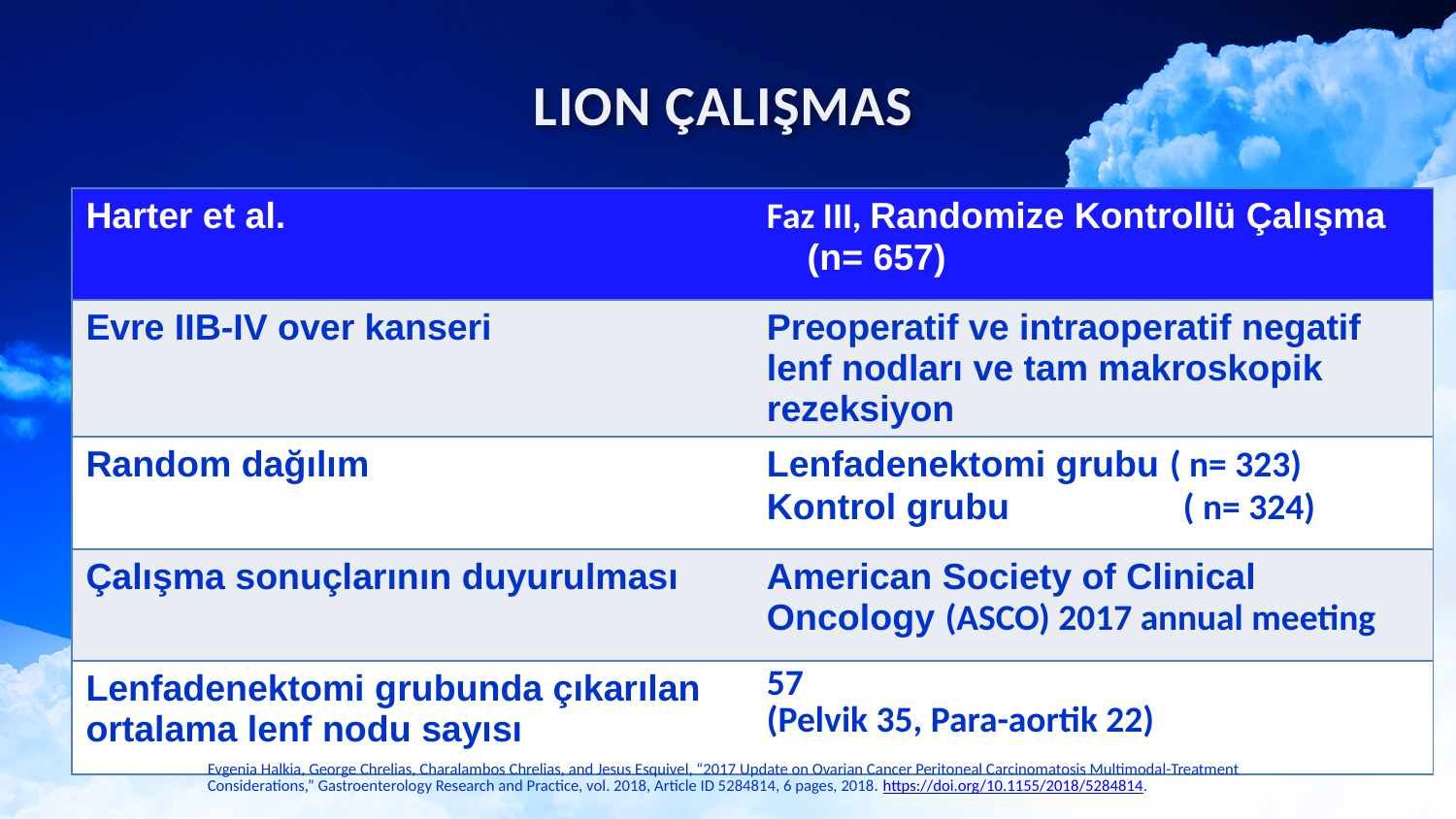

LION ÇALIŞMASI
| Harter et al. | Faz III, Randomize Kontrollü Çalışma (n= 657) |
| --- | --- |
| Evre IIB-IV over kanseri | Preoperatif ve intraoperatif negatif lenf nodları ve tam makroskopik rezeksiyon |
| Random dağılım | Lenfadenektomi grubu ( n= 323) Kontrol grubu ( n= 324) |
| Çalışma sonuçlarının duyurulması | American Society of Clinical Oncology (ASCO) 2017 annual meeting |
| Lenfadenektomi grubunda çıkarılan ortalama lenf nodu sayısı | 57 (Pelvik 35, Para-aortik 22) |
Evgenia Halkia, George Chrelias, Charalambos Chrelias, and Jesus Esquivel, “2017 Update on Ovarian Cancer Peritoneal Carcinomatosis Multimodal-Treatment
Considerations,” Gastroenterology Research and Practice, vol. 2018, Article ID 5284814, 6 pages, 2018. https://doi.org/10.1155/2018/5284814.